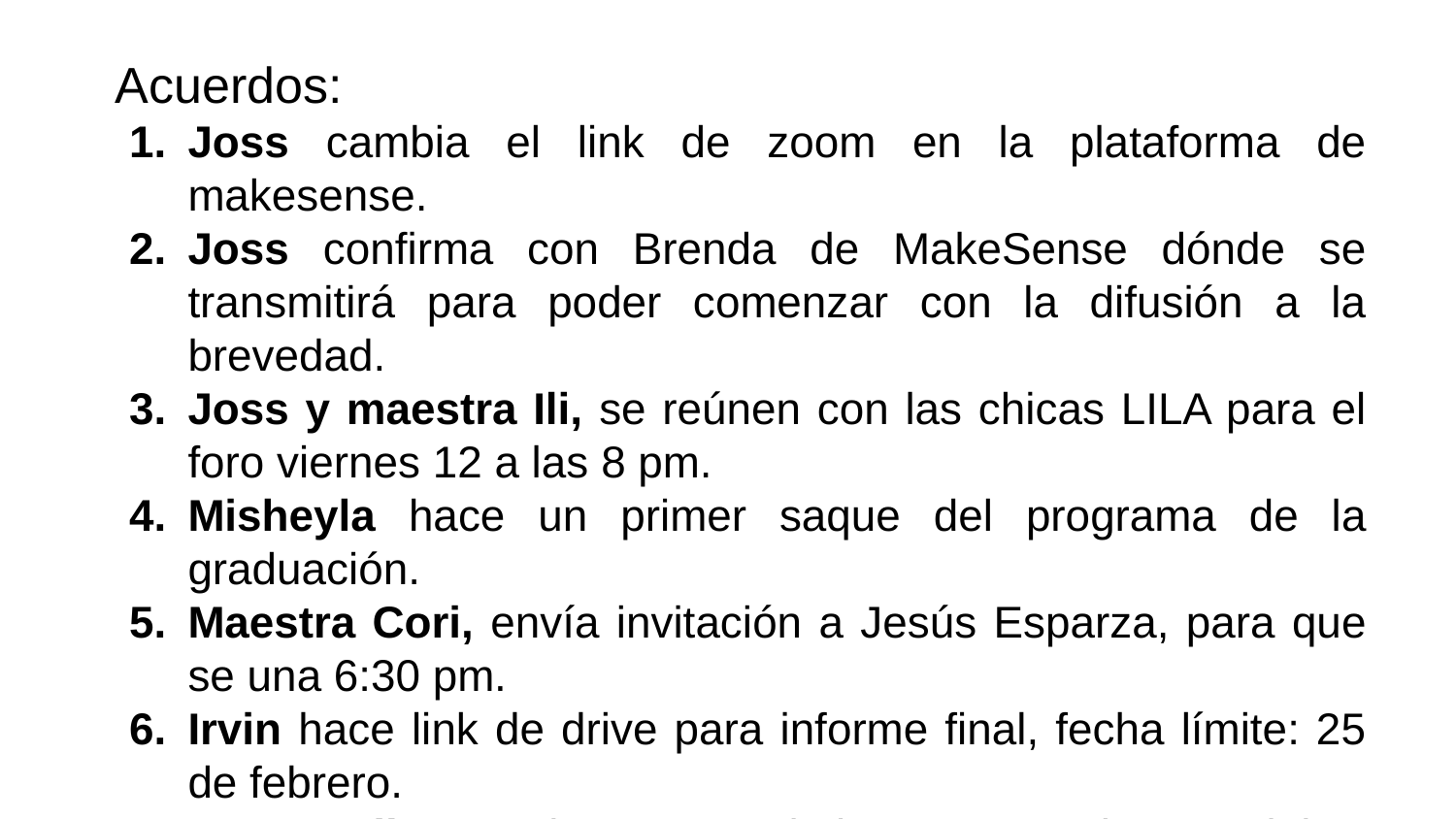

Acuerdos:
Joss cambia el link de zoom en la plataforma de makesense.
Joss confirma con Brenda de MakeSense dónde se transmitirá para poder comenzar con la difusión a la brevedad.
Joss y maestra Ili, se reúnen con las chicas LILA para el foro viernes 12 a las 8 pm.
Misheyla hace un primer saque del programa de la graduación.
Maestra Cori, envía invitación a Jesús Esparza, para que se una 6:30 pm.
Irvin hace link de drive para informe final, fecha límite: 25 de febrero.
Maestra Iliana revisa estatus de la convocatoria especial.
Continuamos la colaboración Enactus UTM-ECOOS para la extensión del proyecto LILA